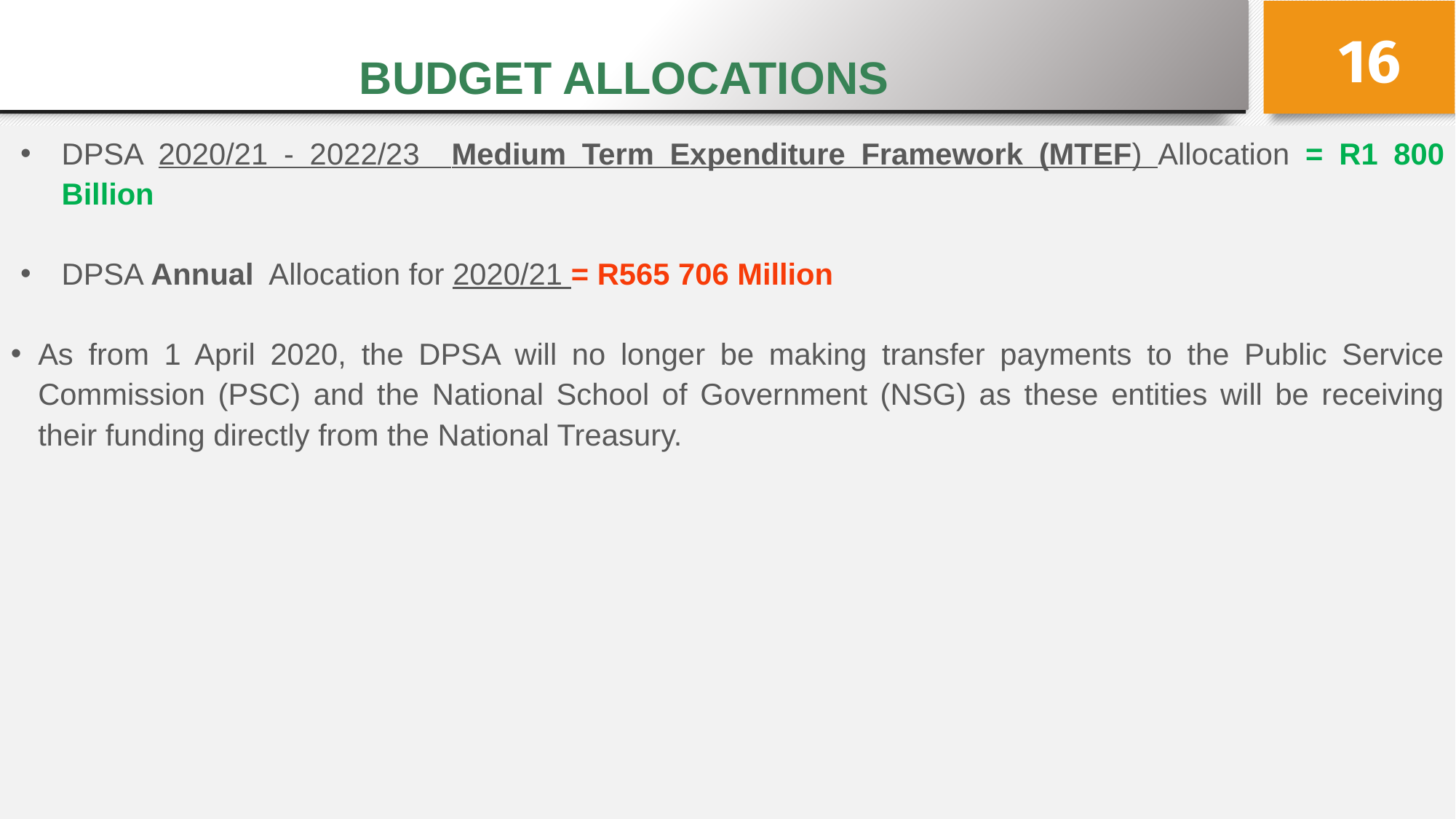

# BUDGET ALLOCATIONS
16
DPSA 2020/21 - 2022/23  Medium Term Expenditure Framework (MTEF) Allocation = R1 800 Billion

DPSA Annual  Allocation for 2020/21 = R565 706 Million

As from 1 April 2020, the DPSA will no longer be making transfer payments to the Public Service Commission (PSC) and the National School of Government (NSG) as these entities will be receiving their funding directly from the National Treasury.